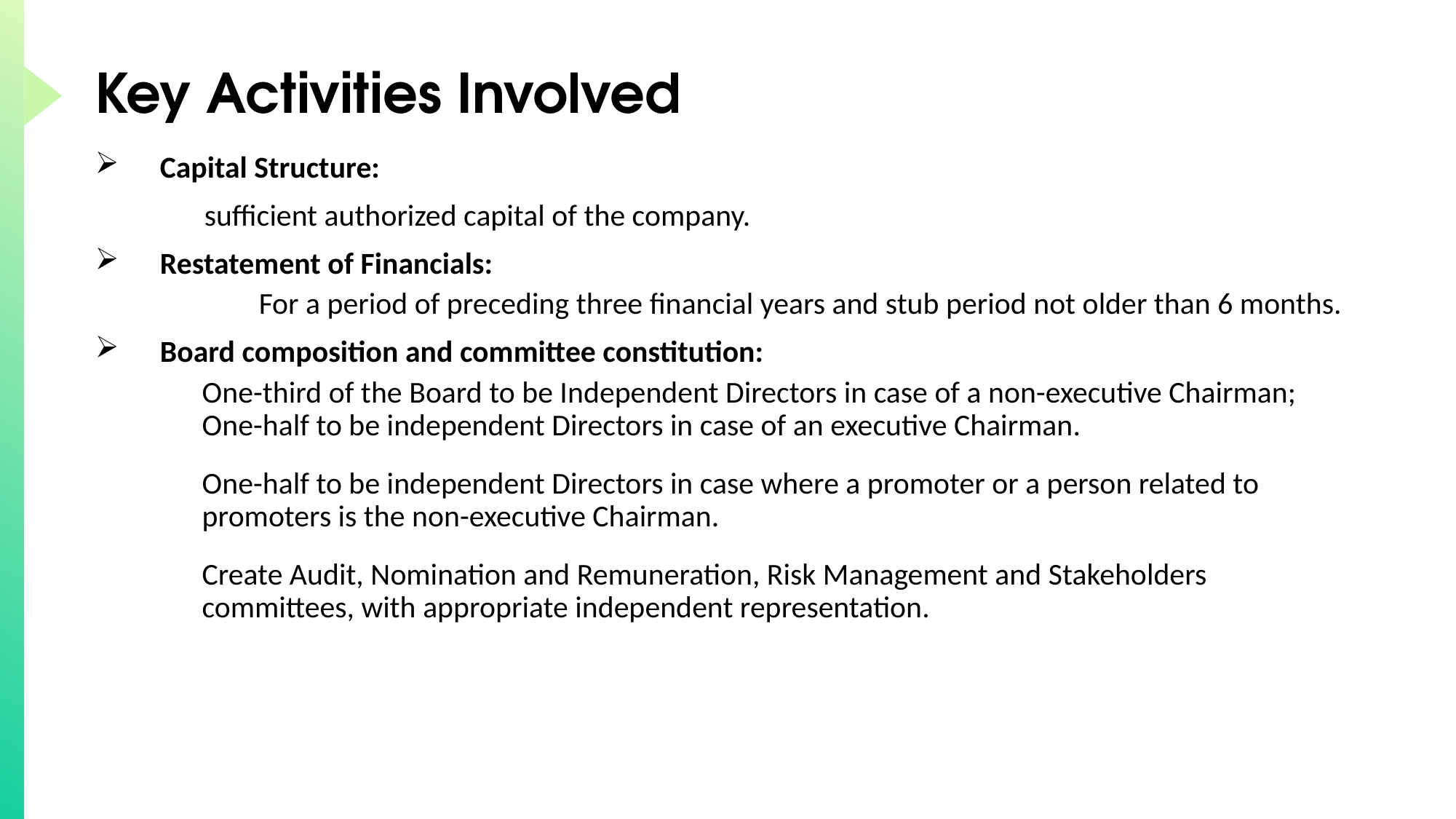

# Key Activities Involved

Capital Structure:
	sufficient authorized capital of the company.
Restatement of Financials:
	For a period of preceding three financial years and stub period not older than 6 months.
Board composition and committee constitution:
One-third of the Board to be Independent Directors in case of a non-executive Chairman; One-half to be independent Directors in case of an executive Chairman.
One-half to be independent Directors in case where a promoter or a person related to promoters is the non-executive Chairman.
Create Audit, Nomination and Remuneration, Risk Management and Stakeholders committees, with appropriate independent representation.